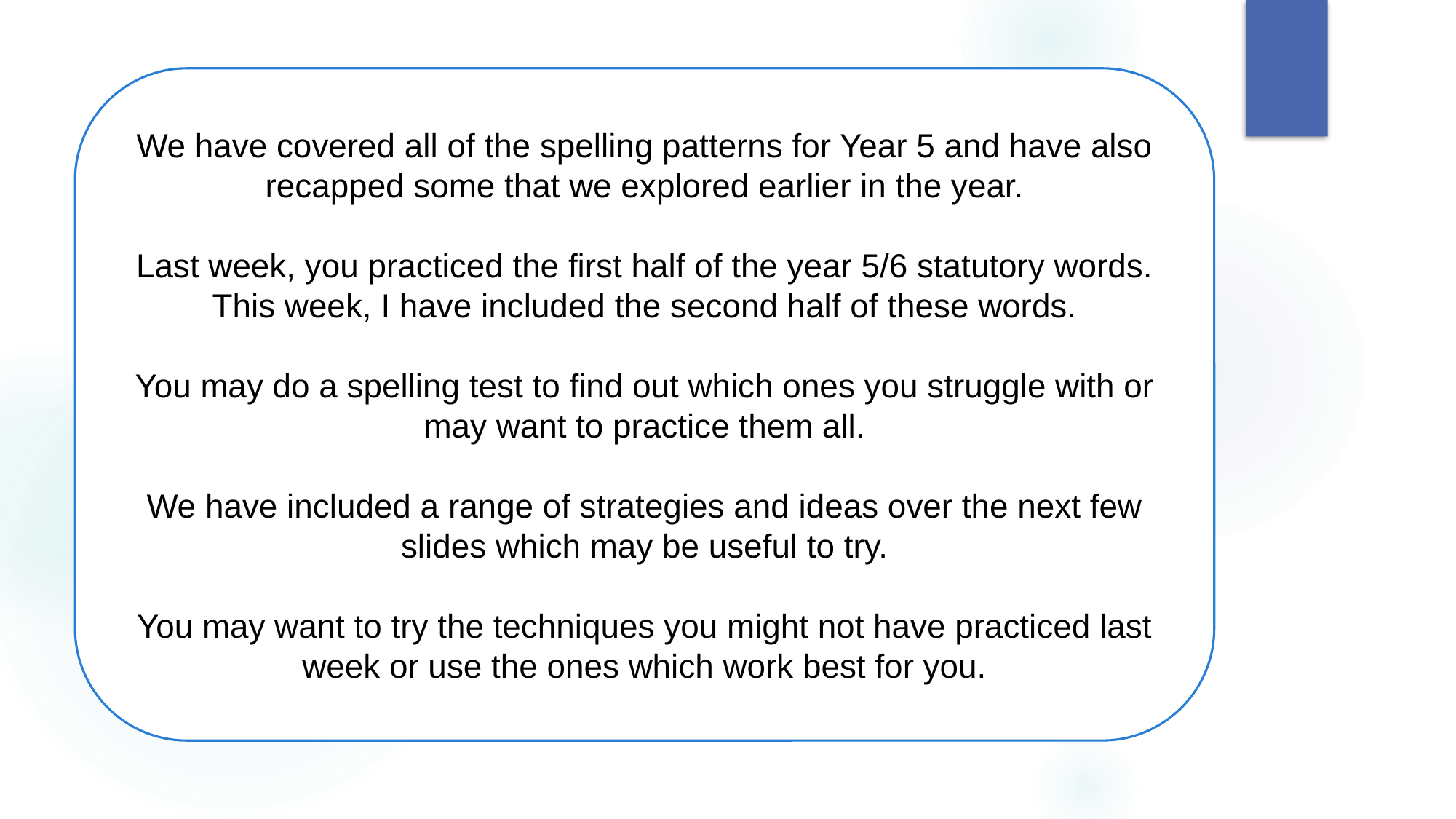

We have covered all of the spelling patterns for Year 5 and have also recapped some that we explored earlier in the year.

Last week, you practiced the first half of the year 5/6 statutory words.
This week, I have included the second half of these words.

You may do a spelling test to find out which ones you struggle with or may want to practice them all.

We have included a range of strategies and ideas over the next few slides which may be useful to try.

You may want to try the techniques you might not have practiced last week or use the ones which work best for you.